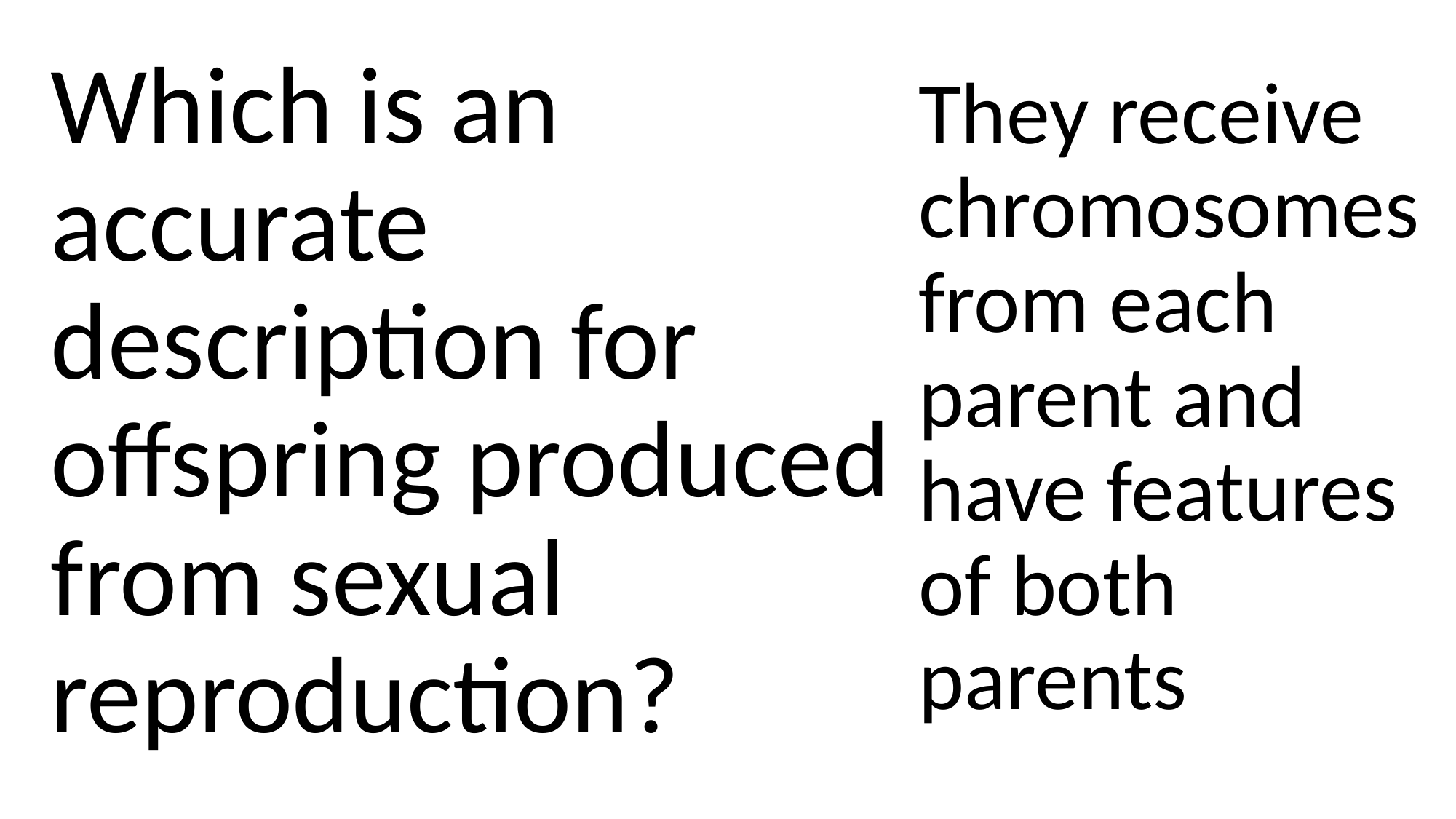

Which is an accurate description for offspring produced from sexual reproduction?
#
They receive chromosomes from each parent and have features of both parents